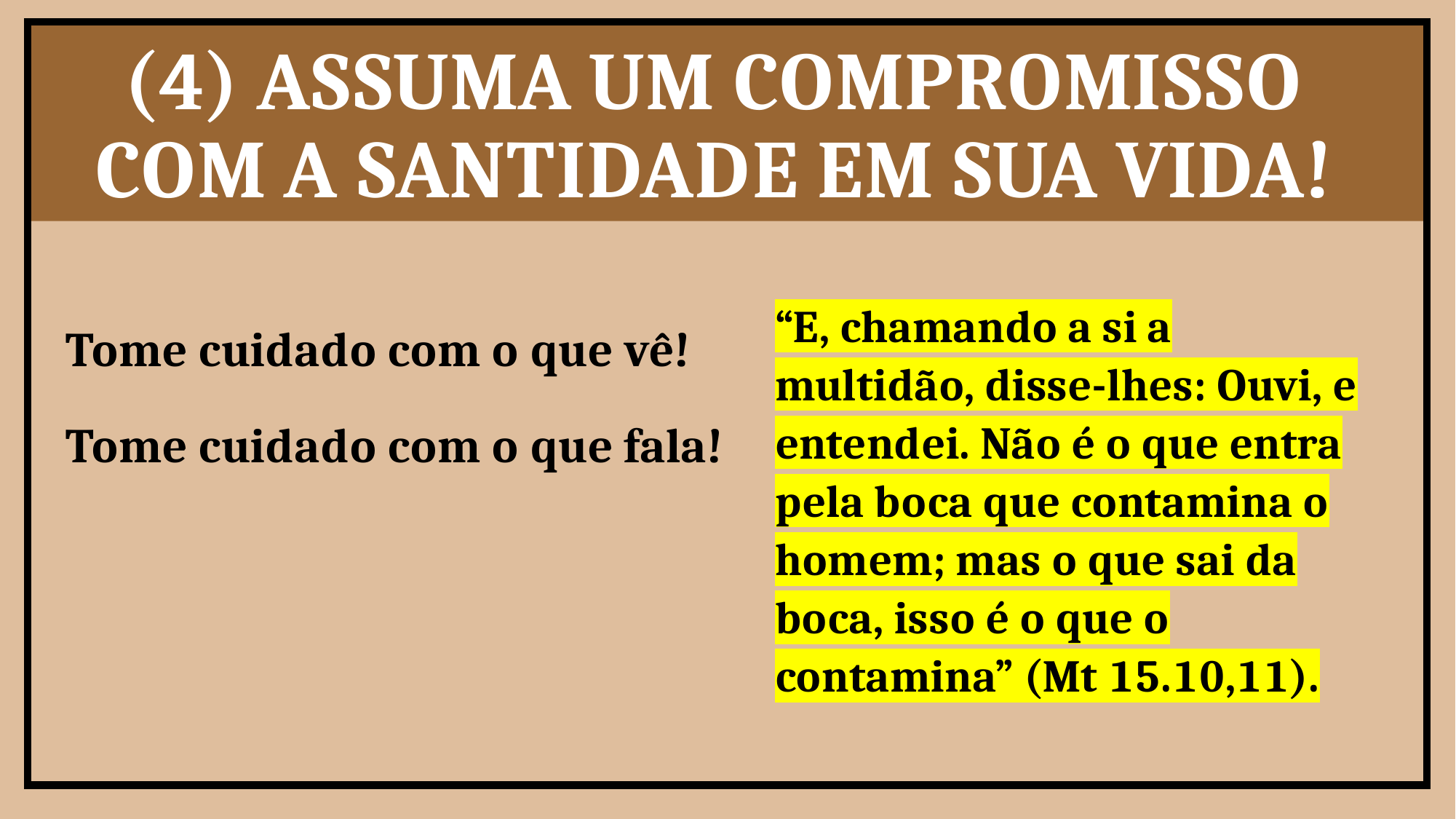

(4) ASSUMA UM COMPROMISSO COM A SANTIDADE EM SUA VIDA!
“E, chamando a si a multidão, disse-lhes: Ouvi, e entendei. Não é o que entra pela boca que contamina o homem; mas o que sai da boca, isso é o que o contamina” (Mt 15.10,11).
Tome cuidado com o que vê!

Tome cuidado com o que fala!